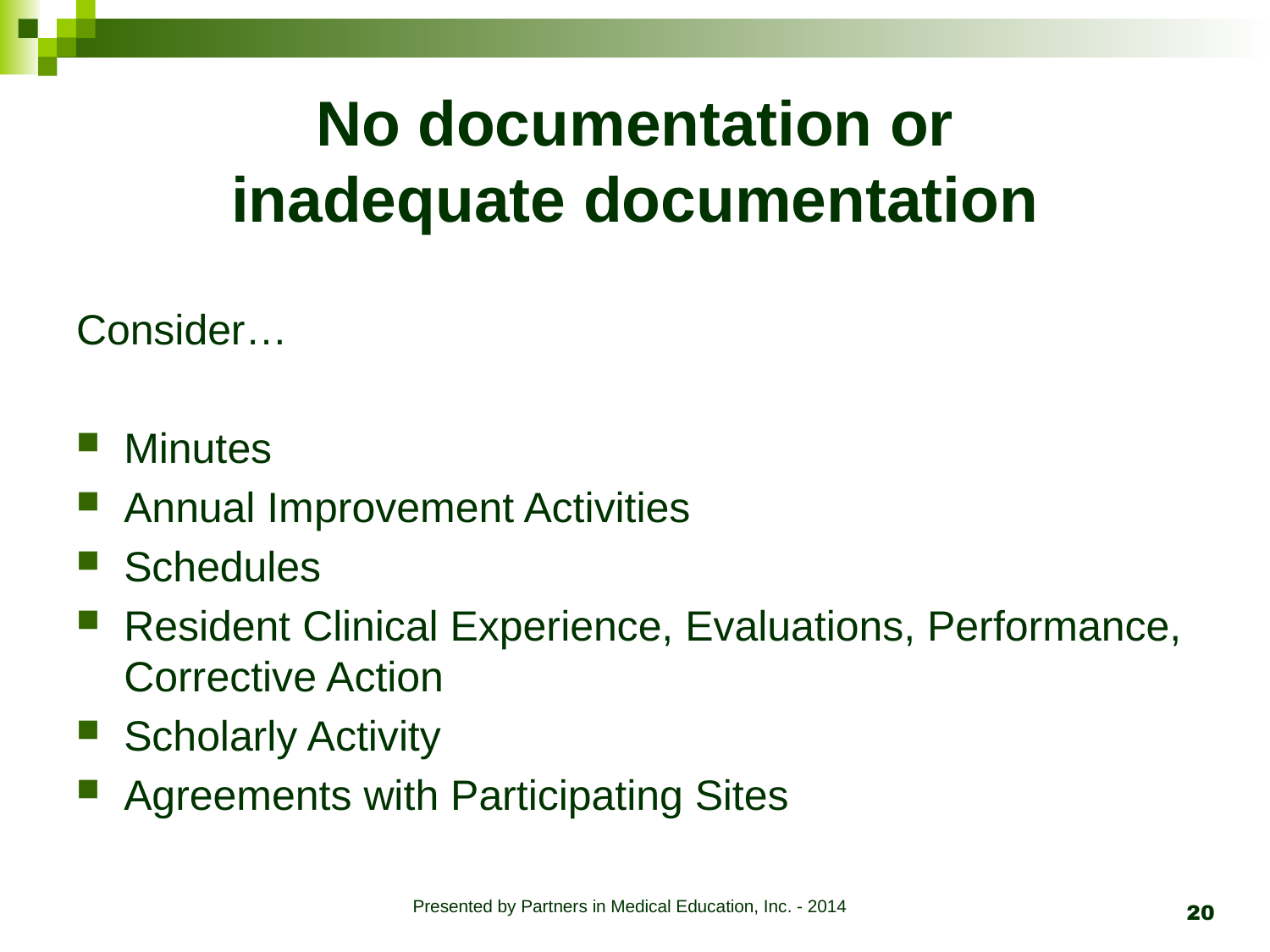

# No documentation or inadequate documentation
Consider…

Minutes
Annual Improvement Activities
Schedules
Resident Clinical Experience, Evaluations, Performance, Corrective Action
Scholarly Activity
Agreements with Participating Sites

20
Presented by Partners in Medical Education, Inc. - 2014